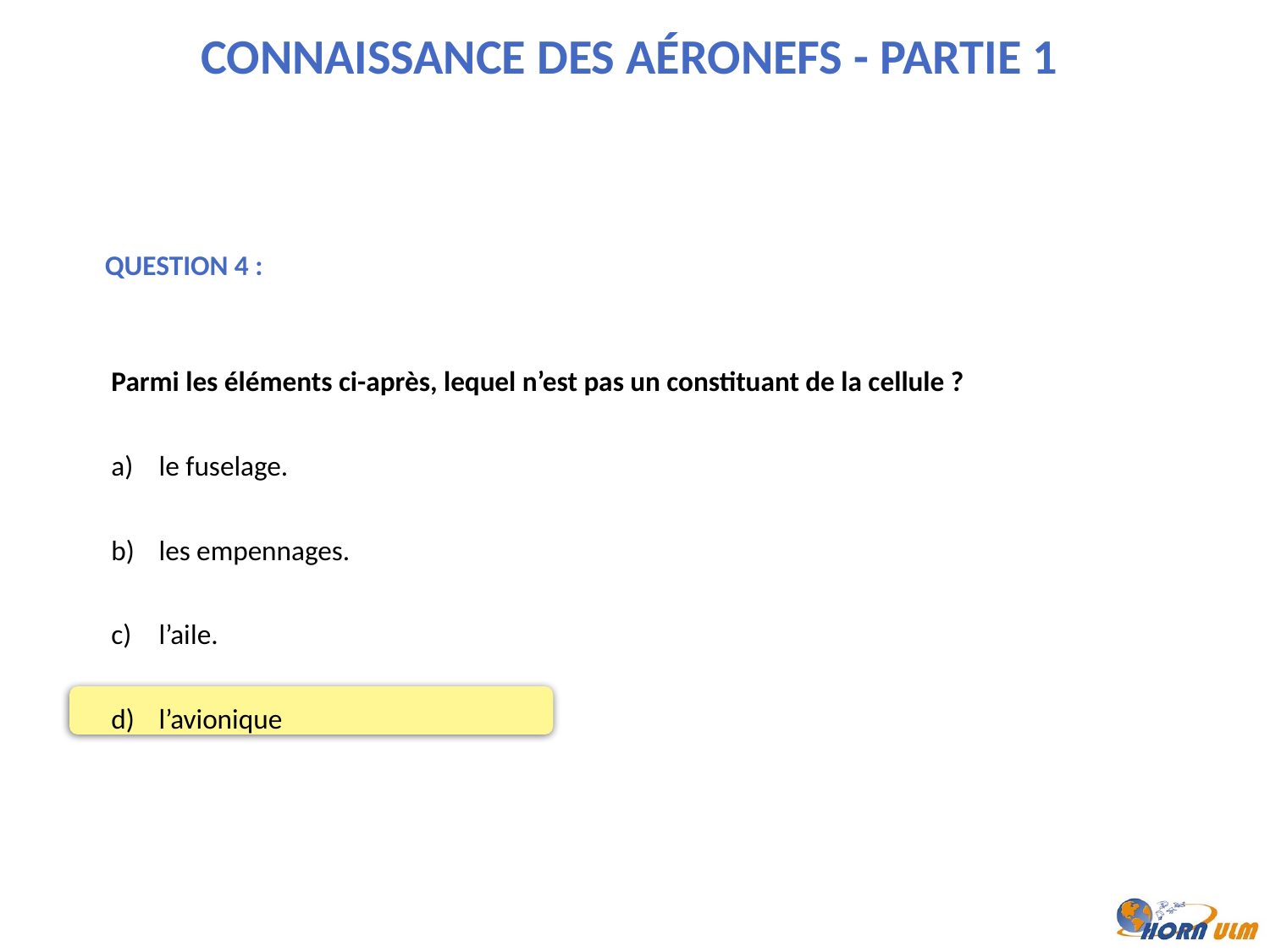

Connaissance des aéronefs - Partie 1
Question 4 :
Parmi les éléments ci-après, lequel n’est pas un constituant de la cellule ?
le fuselage.
les empennages.
l’aile.
l’avionique